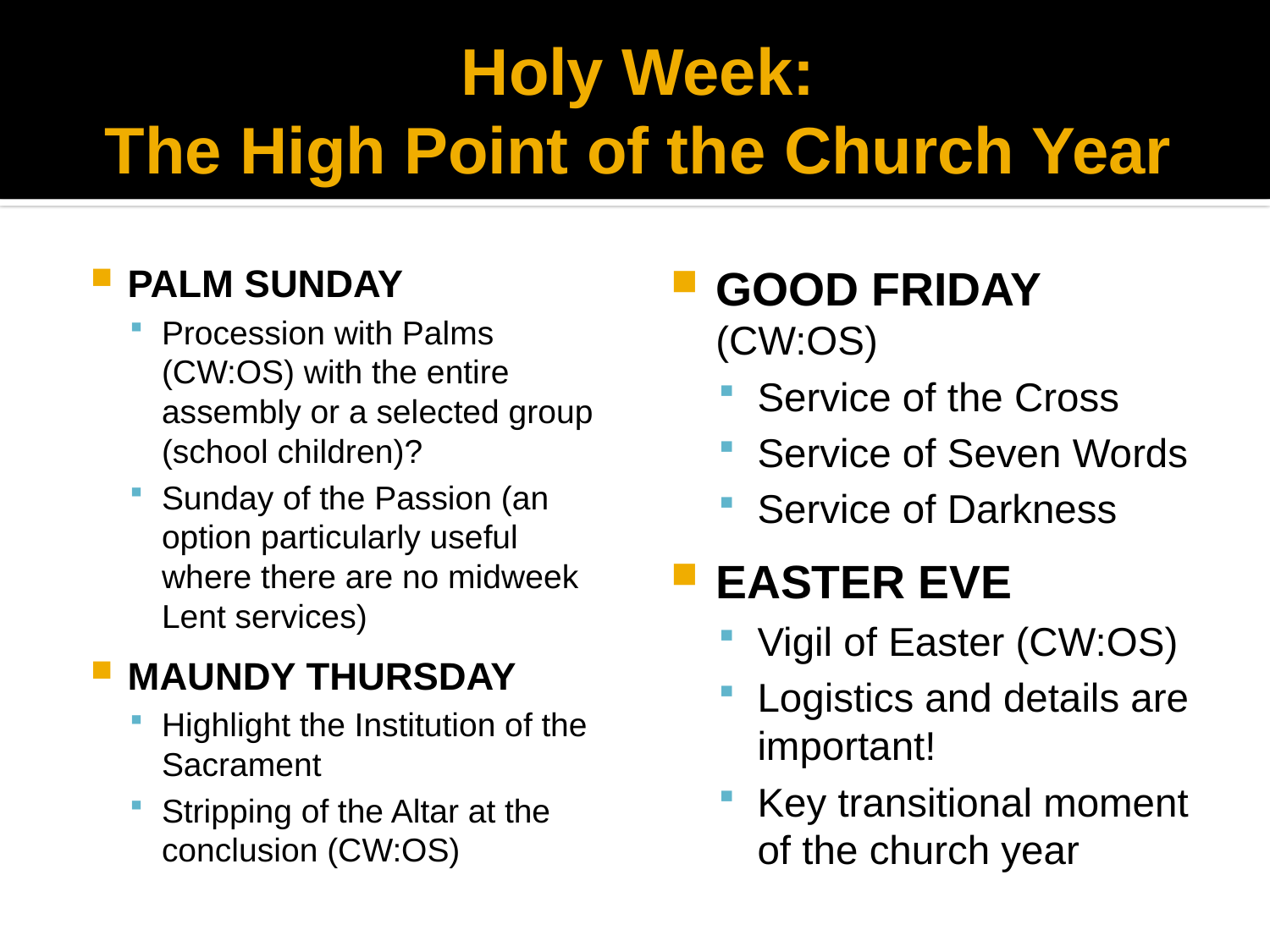

# Holy Week: The High Point of the Church Year
PALM SUNDAY
Procession with Palms (CW:OS) with the entire assembly or a selected group (school children)?
Sunday of the Passion (an option particularly useful where there are no midweek Lent services)
MAUNDY THURSDAY
Highlight the Institution of the Sacrament
Stripping of the Altar at the conclusion (CW:OS)
GOOD FRIDAY (CW:OS)
Service of the Cross
Service of Seven Words
Service of Darkness
EASTER EVE
Vigil of Easter (CW:OS)
Logistics and details are important!
Key transitional moment of the church year